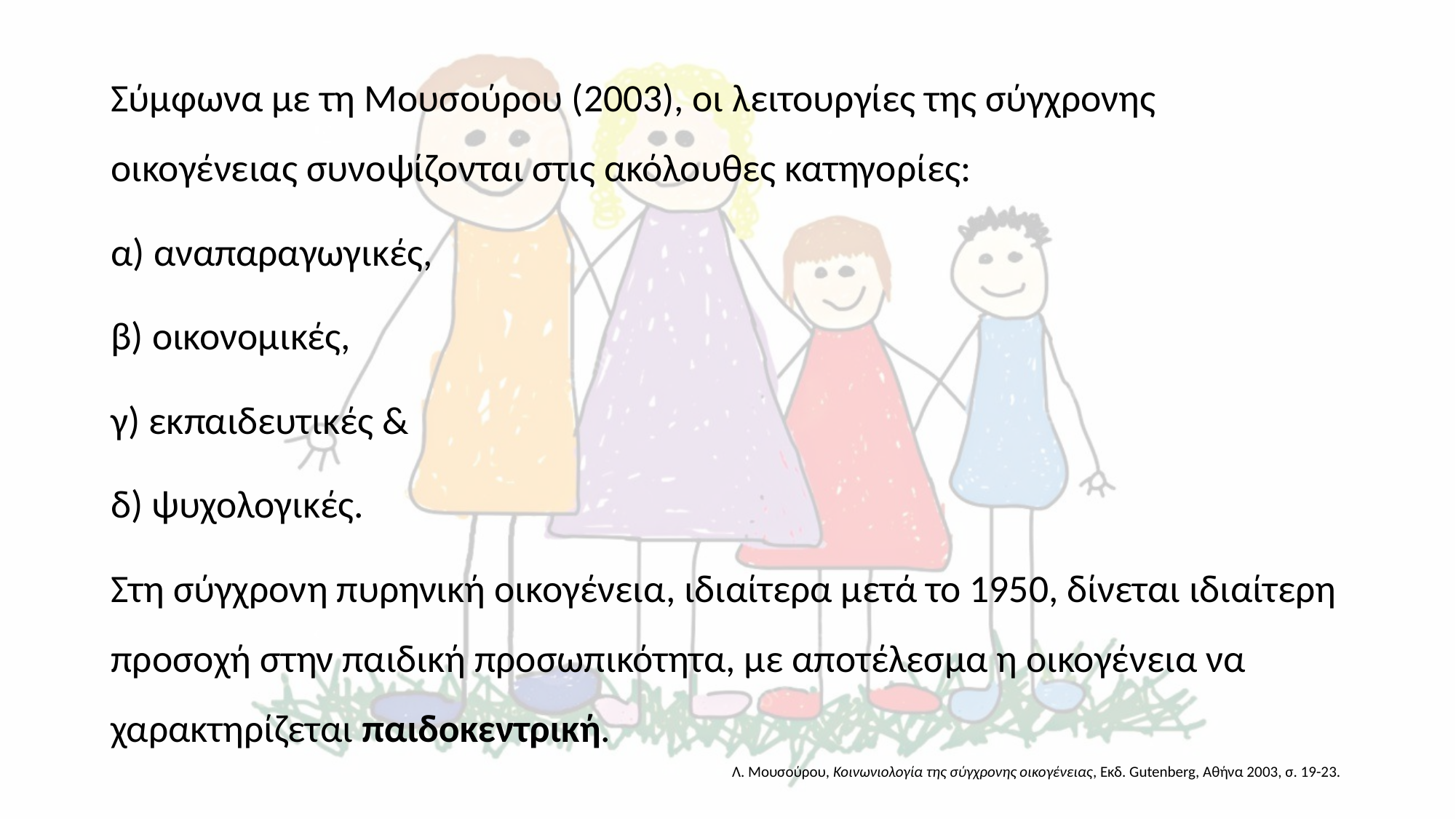

#
Σύμφωνα με τη Μουσούρου (2003), οι λειτουργίες της σύγχρονης οικογένειας συνοψίζονται στις ακόλουθες κατηγορίες:
α) αναπαραγωγικές,
β) οικονομικές,
γ) εκπαιδευτικές &
δ) ψυχολογικές.
Στη σύγχρονη πυρηνική οικογένεια, ιδιαίτερα μετά το 1950, δίνεται ιδιαίτερη προσοχή στην παιδική προσωπικότητα, με αποτέλεσμα η οικογένεια να χαρακτηρίζεται παιδοκεντρική.
Λ. Μουσούρου, Κοινωνιολογία της σύγχρονης οικογένειας, Εκδ. Gutenberg, Αθήνα 2003, σ. 19-23.